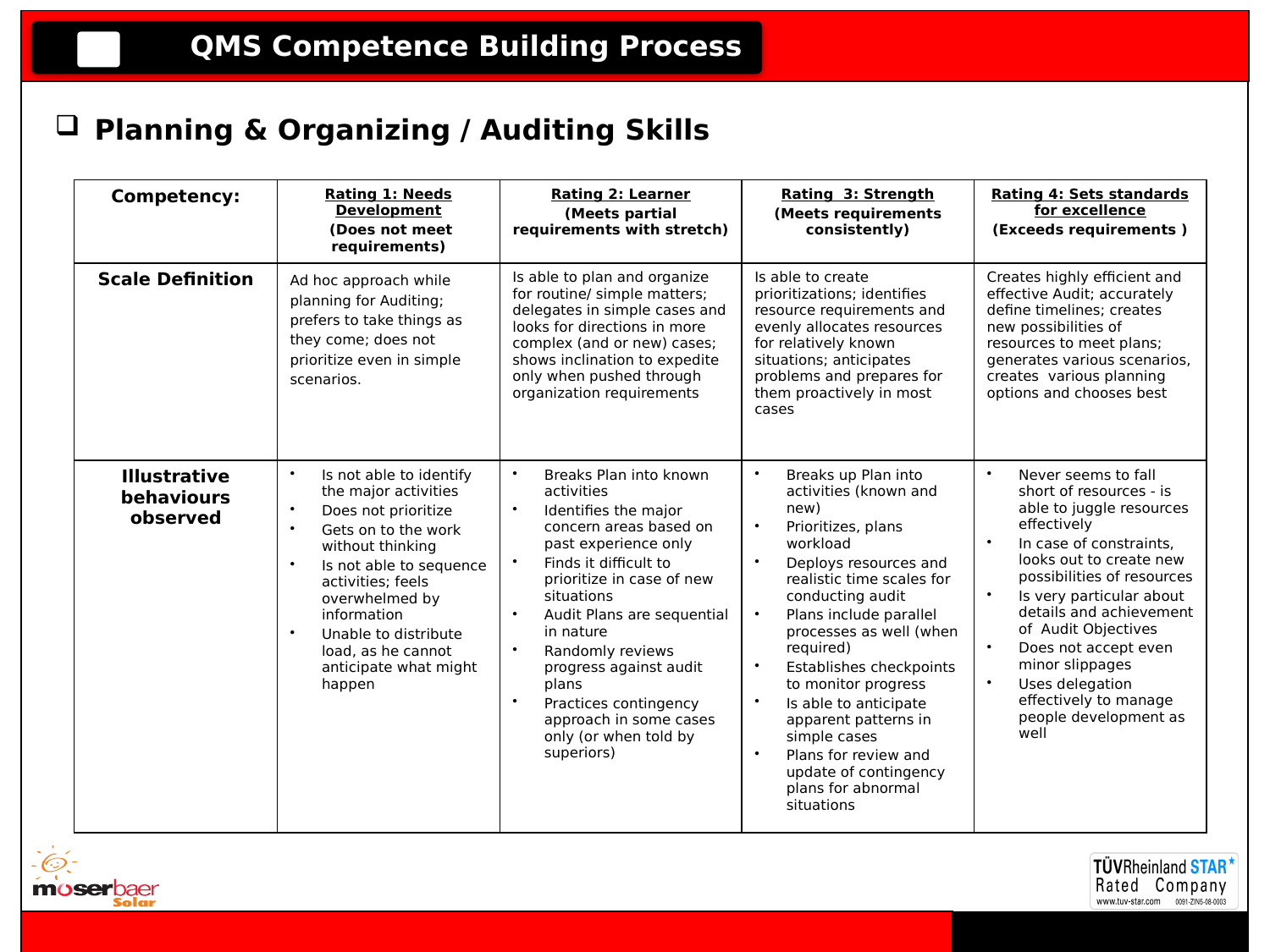

QMS Competence Building Process

 Planning & Organizing / Auditing Skills
| Competency: | Rating 1: Needs Development (Does not meet requirements) | Rating 2: Learner (Meets partial requirements with stretch) | Rating 3: Strength (Meets requirements consistently) | Rating 4: Sets standards for excellence (Exceeds requirements ) |
| --- | --- | --- | --- | --- |
| Scale Definition | Ad hoc approach while planning for Auditing; prefers to take things as they come; does not prioritize even in simple scenarios. | Is able to plan and organize for routine/ simple matters; delegates in simple cases and looks for directions in more complex (and or new) cases; shows inclination to expedite only when pushed through organization requirements | Is able to create prioritizations; identifies resource requirements and evenly allocates resources for relatively known situations; anticipates problems and prepares for them proactively in most cases | Creates highly efficient and effective Audit; accurately define timelines; creates new possibilities of resources to meet plans; generates various scenarios, creates various planning options and chooses best |
| Illustrative behaviours observed | Is not able to identify the major activities Does not prioritize Gets on to the work without thinking Is not able to sequence activities; feels overwhelmed by information Unable to distribute load, as he cannot anticipate what might happen | Breaks Plan into known activities Identifies the major concern areas based on past experience only Finds it difficult to prioritize in case of new situations Audit Plans are sequential in nature Randomly reviews progress against audit plans Practices contingency approach in some cases only (or when told by superiors) | Breaks up Plan into activities (known and new) Prioritizes, plans workload Deploys resources and realistic time scales for conducting audit Plans include parallel processes as well (when required) Establishes checkpoints to monitor progress Is able to anticipate apparent patterns in simple cases Plans for review and update of contingency plans for abnormal situations | Never seems to fall short of resources - is able to juggle resources effectively In case of constraints, looks out to create new possibilities of resources Is very particular about details and achievement of Audit Objectives Does not accept even minor slippages Uses delegation effectively to manage people development as well |